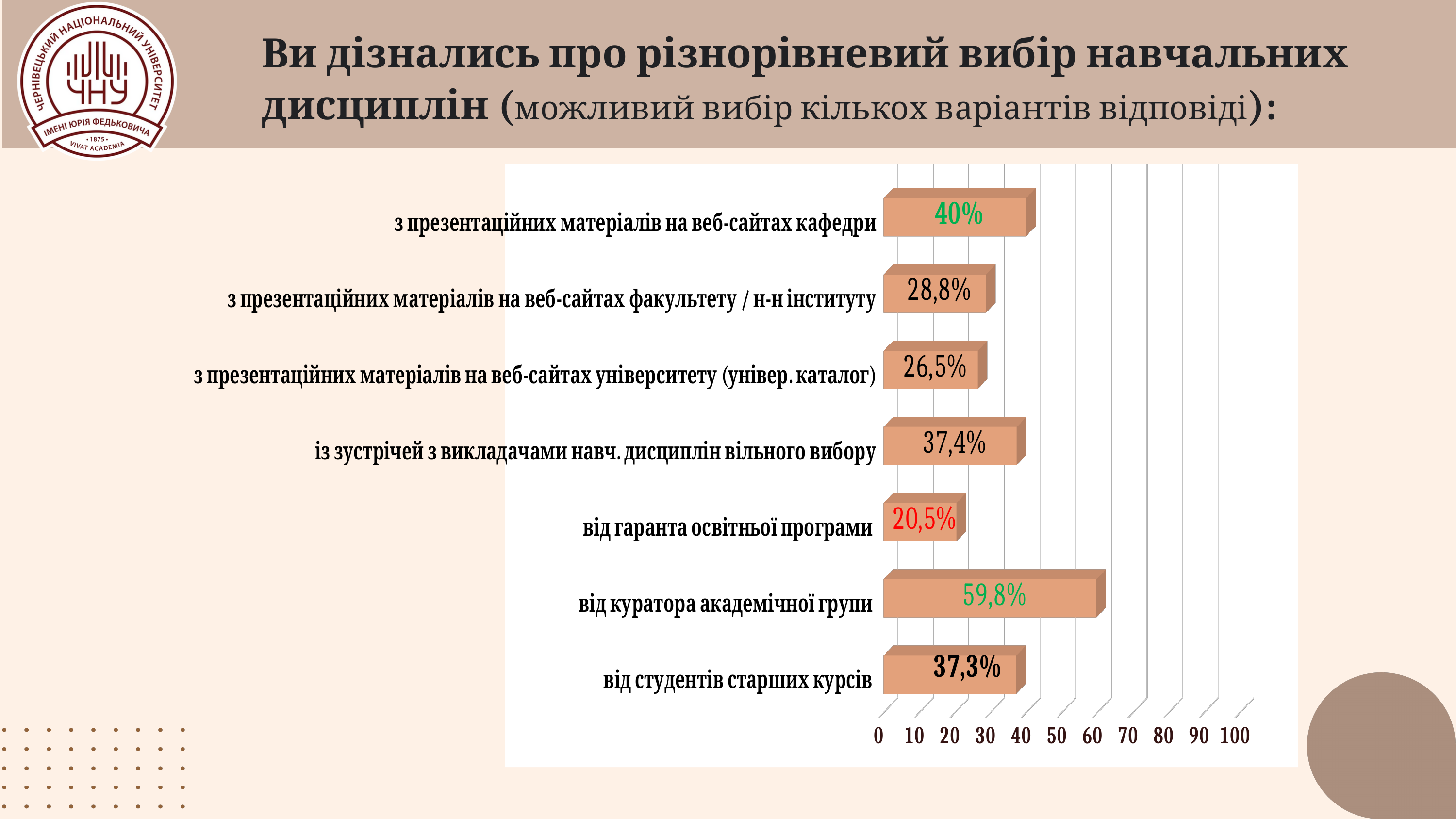

Ви дізнались про різнорівневий вибір навчальних дисциплін (можливий вибір кількох варіантів відповіді):

[unsupported chart]